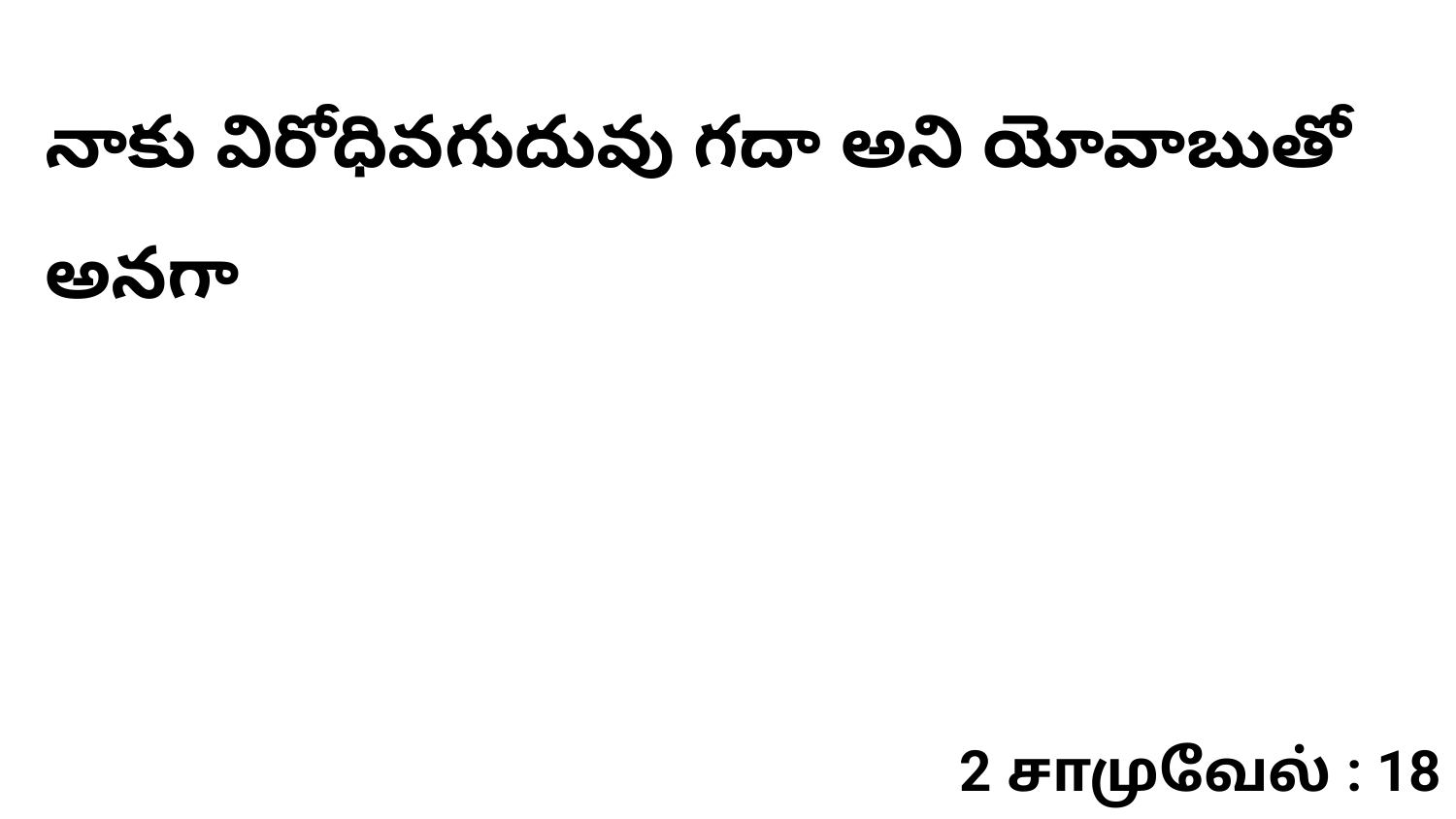

నాకు విరోధివగుదువు గదా అని యోవాబుతో అనగా
2 சாமுவேல் : 18